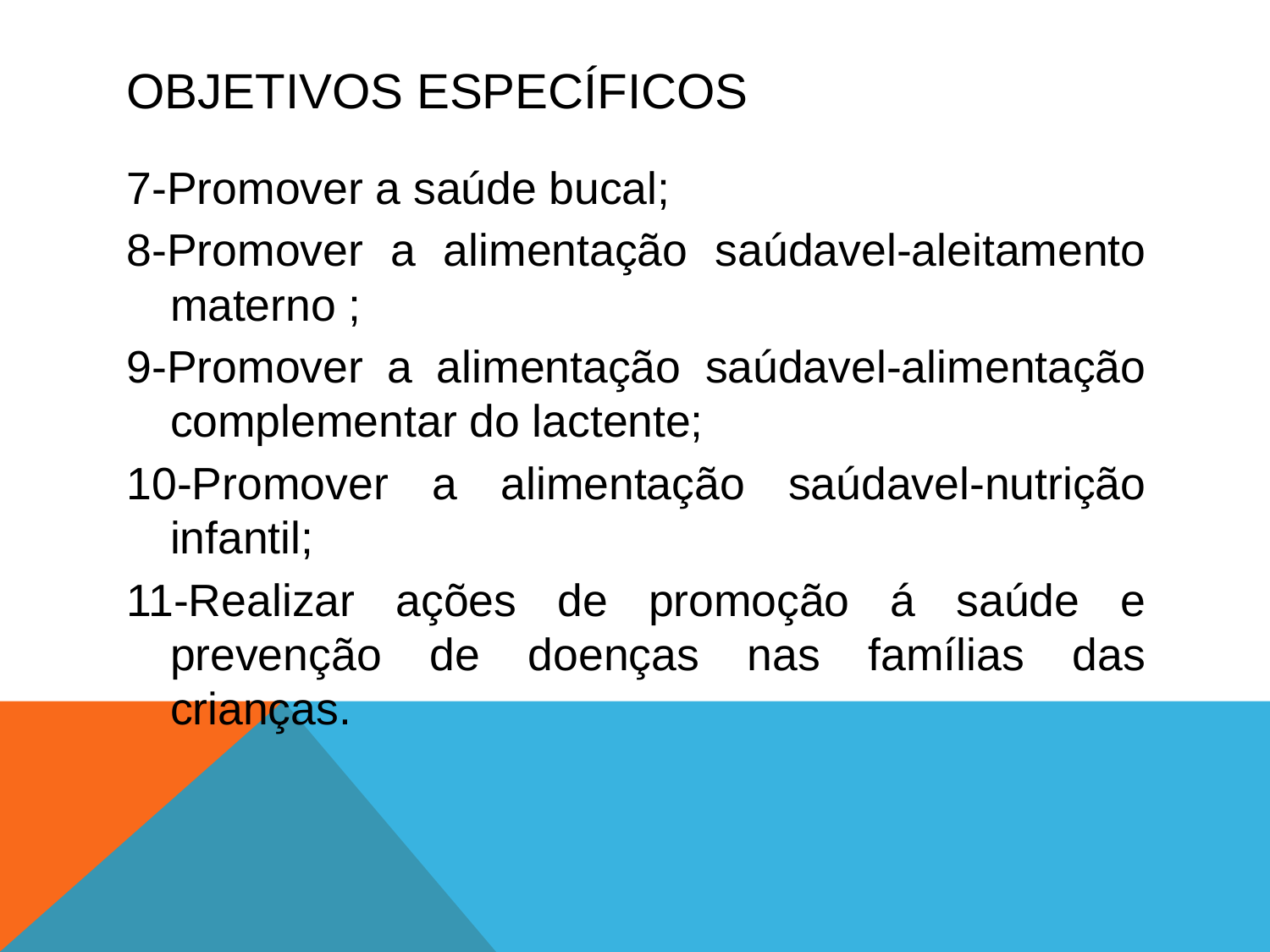

# OBJETIVOS ESPECÍFICOS
7-Promover a saúde bucal;
8-Promover a alimentação saúdavel-aleitamento materno ;
9-Promover a alimentação saúdavel-alimentação complementar do lactente;
10-Promover a alimentação saúdavel-nutrição infantil;
11-Realizar ações de promoção á saúde e prevenção de doenças nas famílias das crianças.